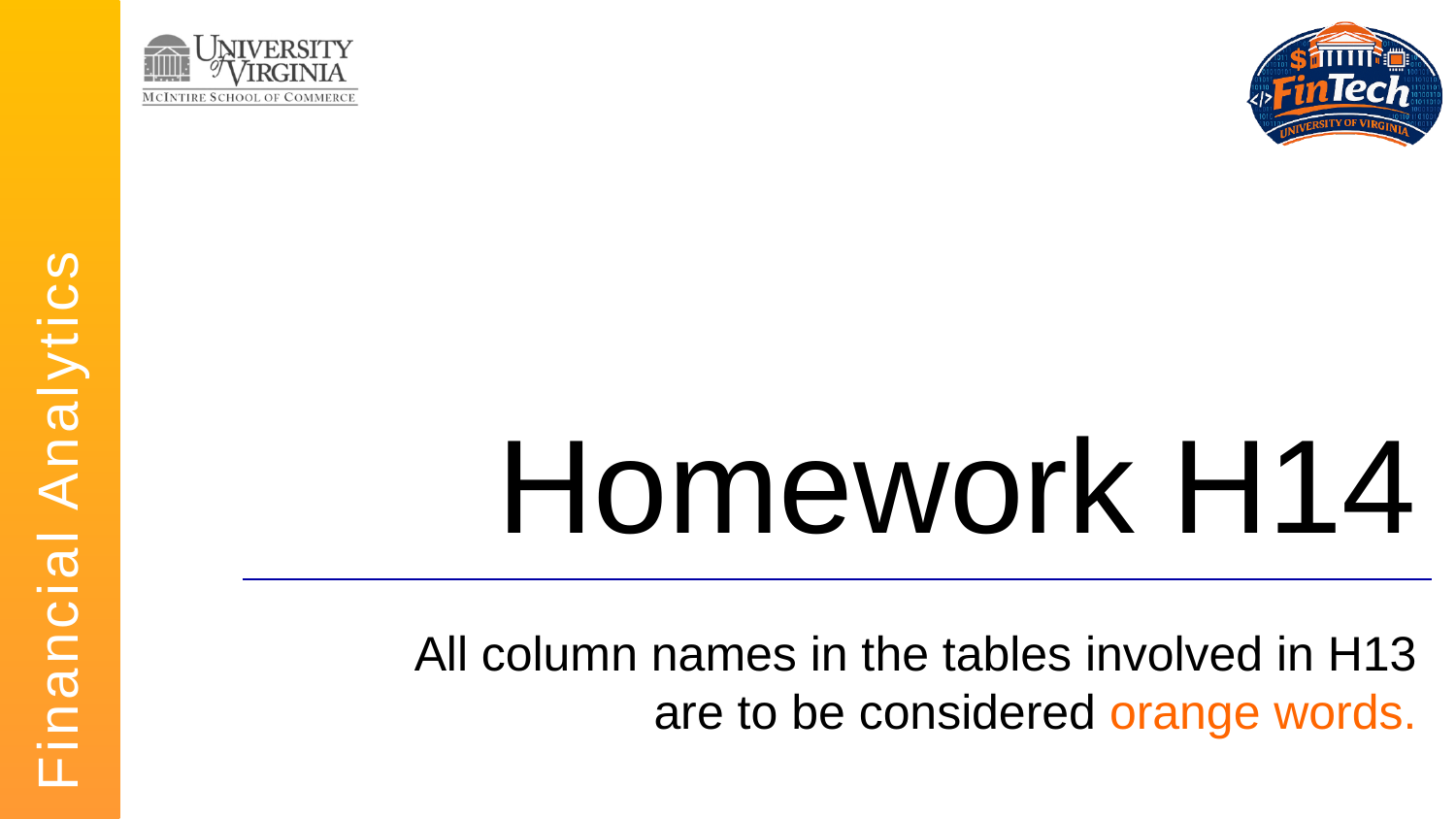

# Homework H14
All column names in the tables involved in H13
are to be considered orange words.